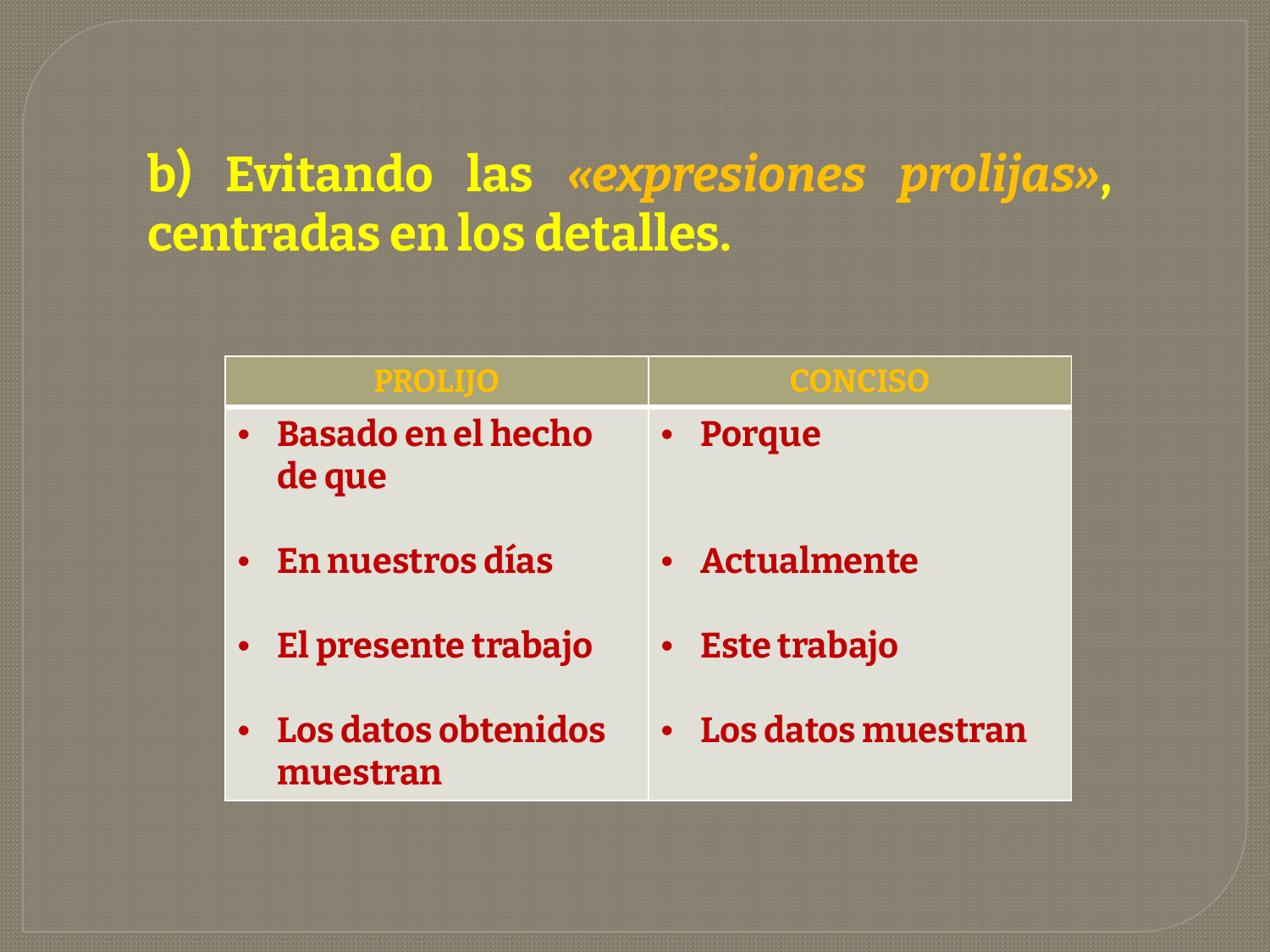

b) Evitando las «expresiones prolijas», centradas en los detalles.
| PROLIJO | CONCISO |
| --- | --- |
| Basado en el hecho de que En nuestros días El presente trabajo Los datos obtenidos muestran | Porque Actualmente Este trabajo Los datos muestran |